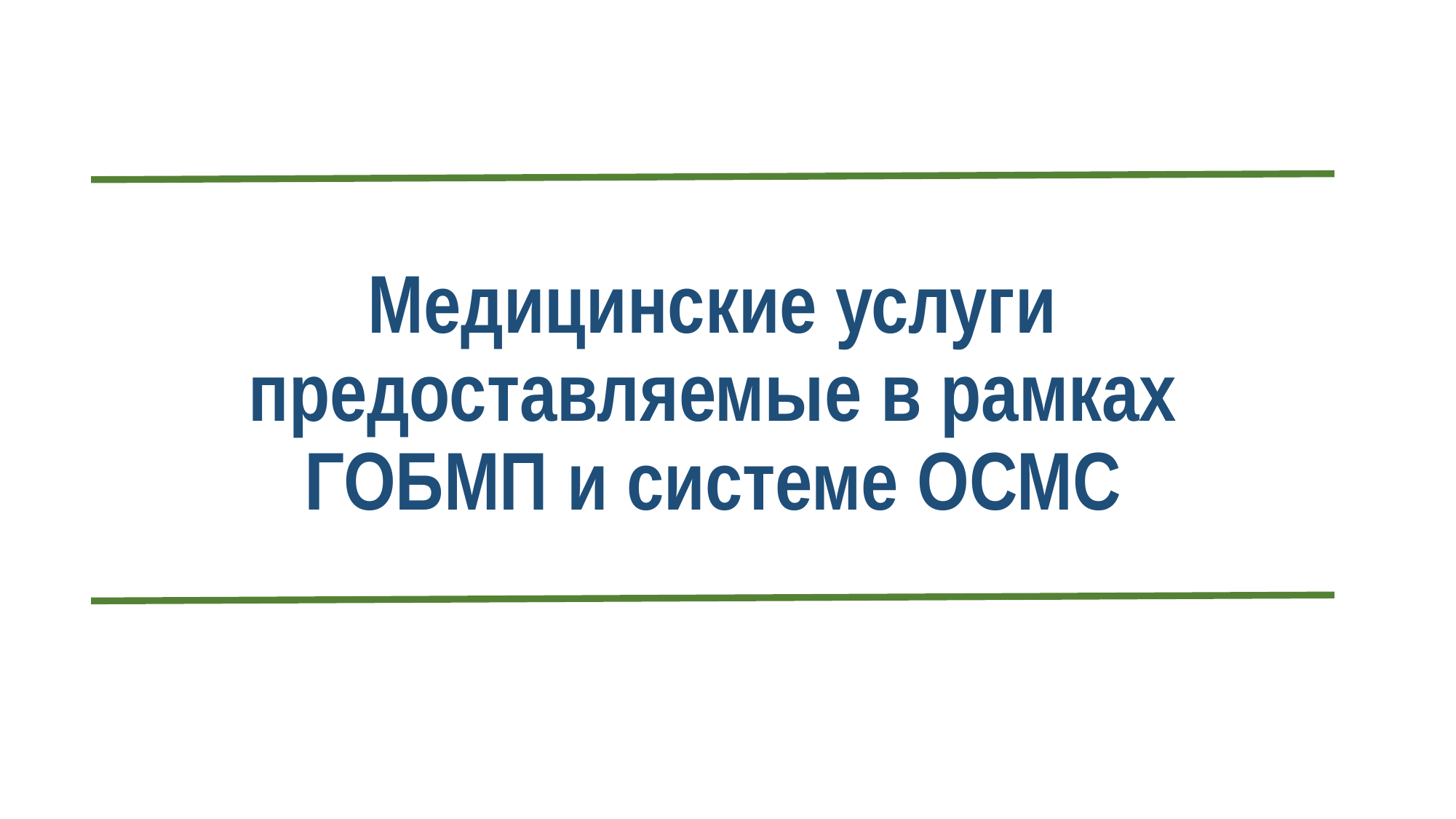

# Медицинские услуги предоставляемые в рамках ГОБМП и системе ОСМС